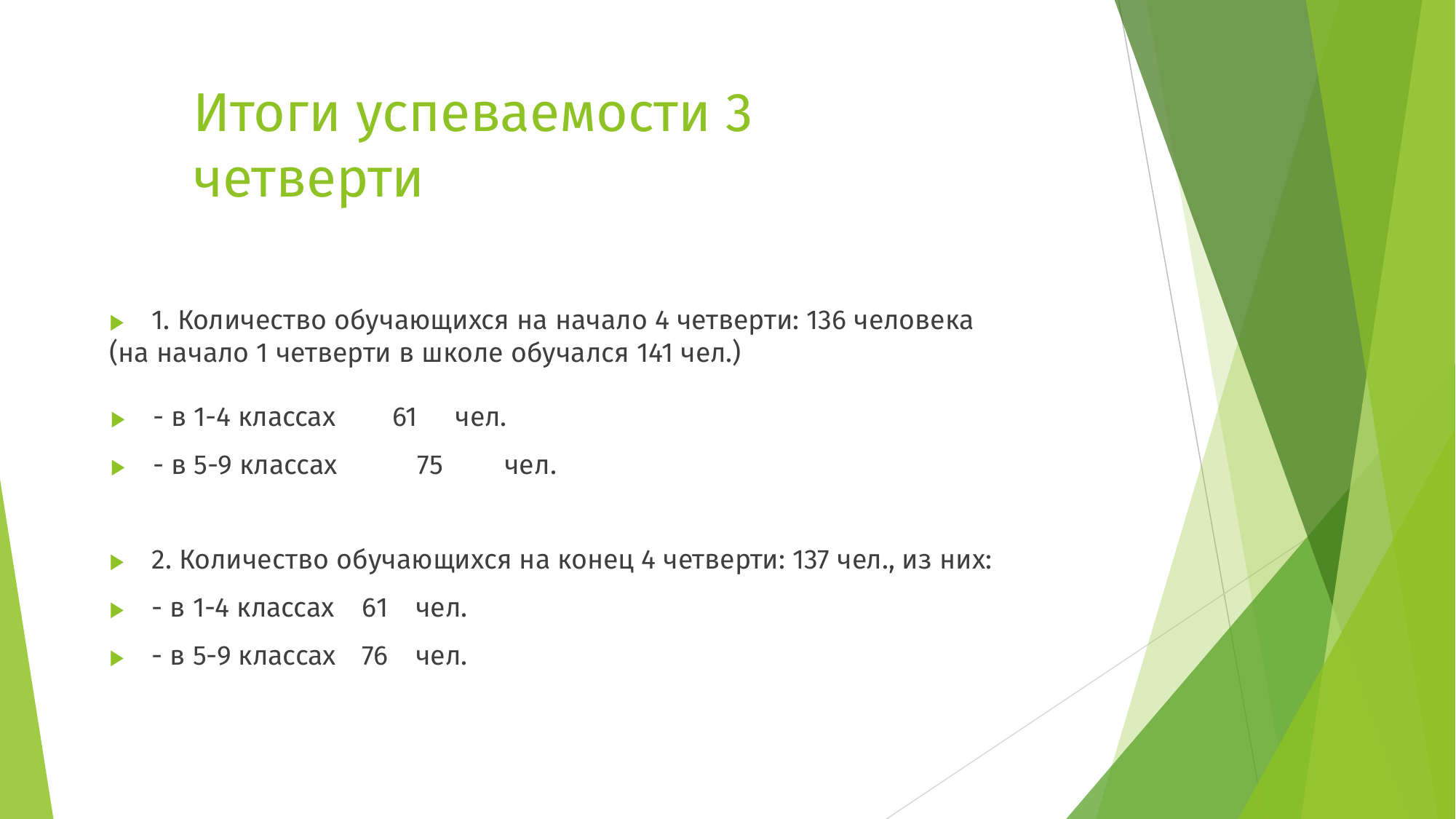

# Итоги успеваемости 3 четверти
▶	1. Количество обучающихся на начало 4 четверти: 136 человека (на начало 1 четверти в школе обучался 141 чел.)

▶	- в 1-4 классах
▶	- в 5-9 классах

61	чел.
75	чел.

▶	2. Количество обучающихся на конец 4 четверти: 137 чел., из них:
▶	- в 1-4 классах	61	чел.
▶	- в 5-9 классах	76	чел.